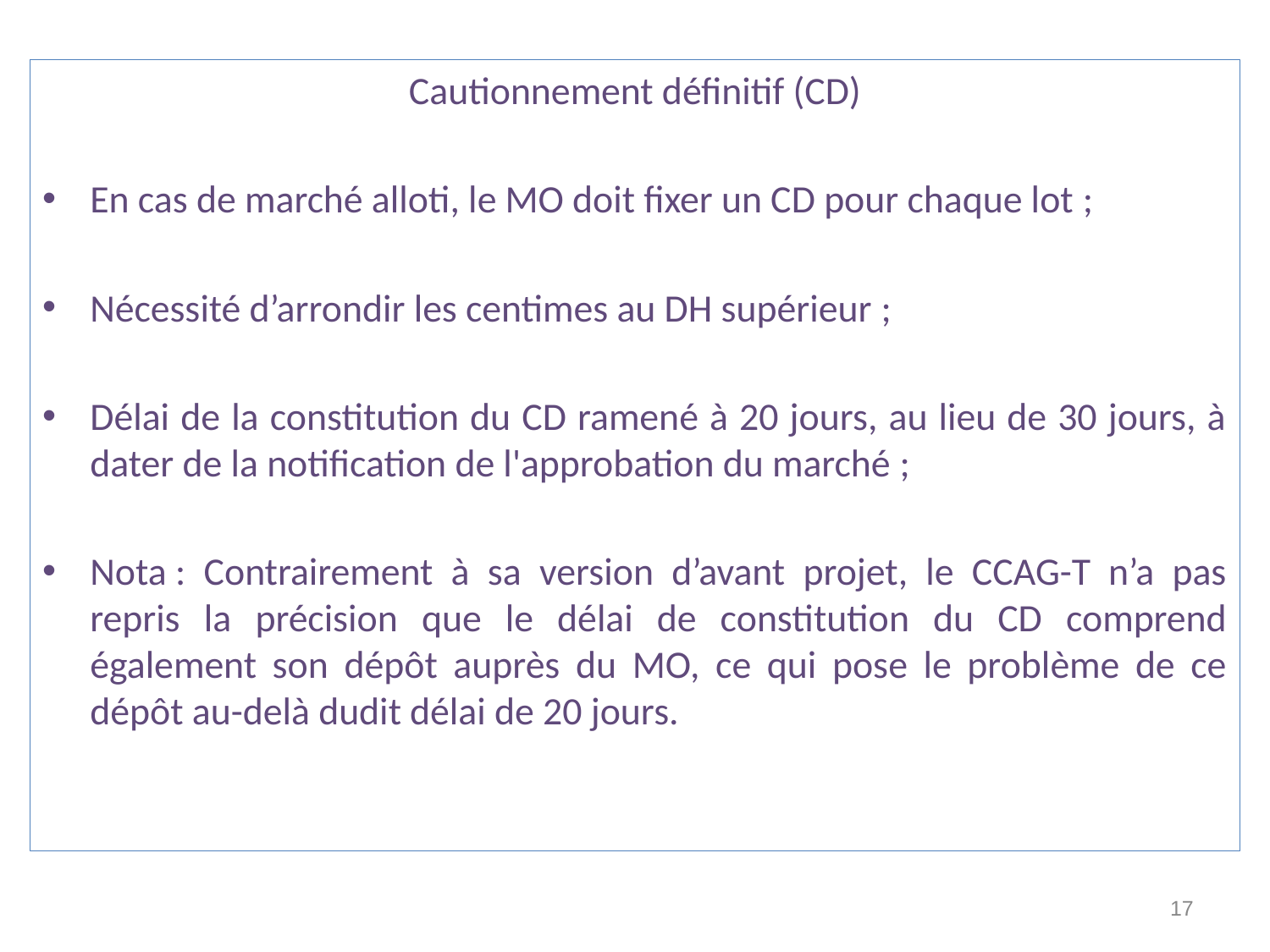

Cautionnement définitif (CD)

En cas de marché alloti, le MO doit fixer un CD pour chaque lot ;

Nécessité d’arrondir les centimes au DH supérieur ;

Délai de la constitution du CD ramené à 20 jours, au lieu de 30 jours, à dater de la notification de l'approbation du marché ;

Nota : Contrairement à sa version d’avant projet, le CCAG-T n’a pas repris la précision que le délai de constitution du CD comprend également son dépôt auprès du MO, ce qui pose le problème de ce dépôt au-delà dudit délai de 20 jours.

17